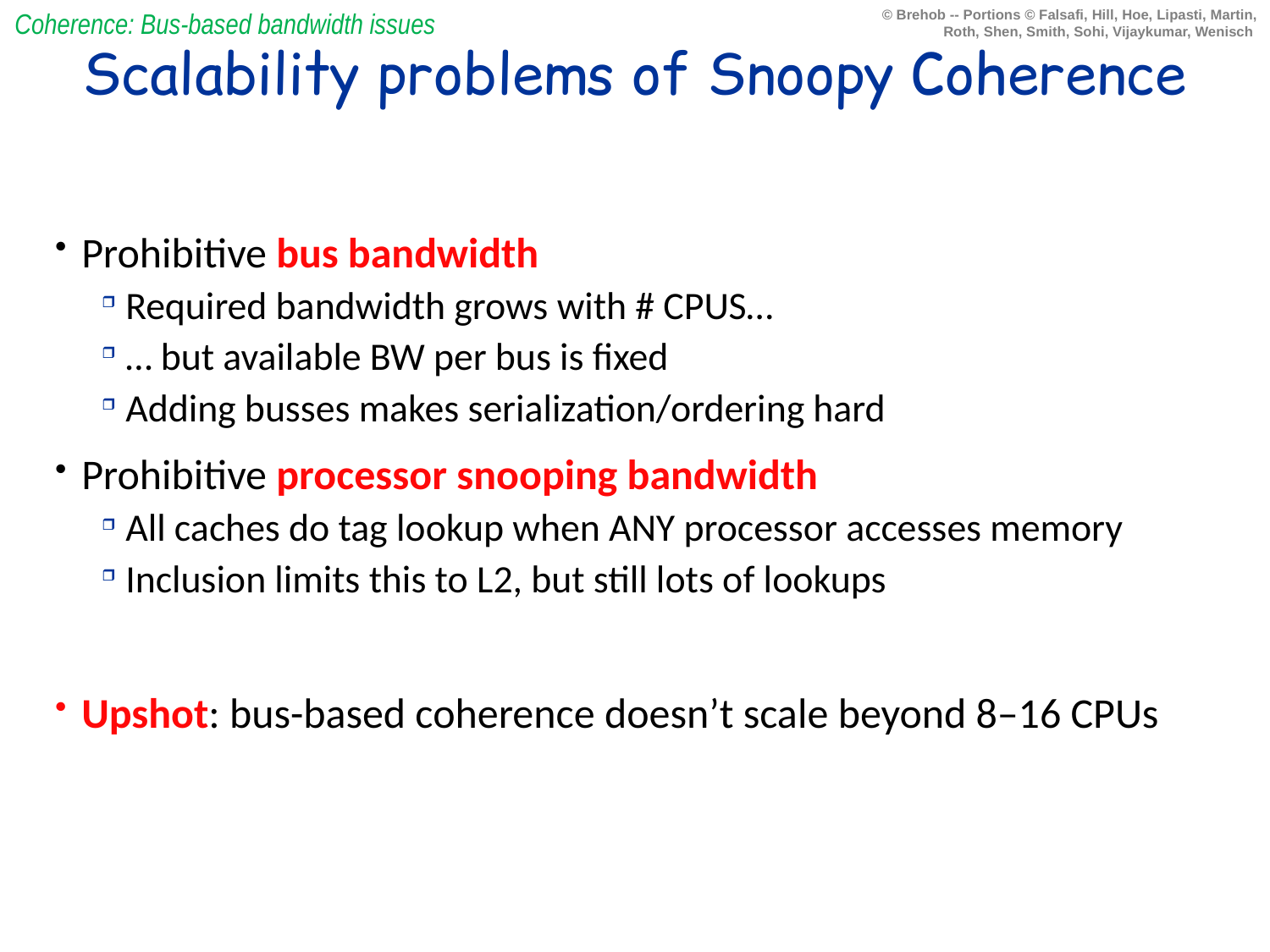

Coherence: Bus-based bandwidth issues
# Scalability problems of Snoopy Coherence

Prohibitive bus bandwidth
Required bandwidth grows with # CPUS…
… but available BW per bus is fixed
Adding busses makes serialization/ordering hard
Prohibitive processor snooping bandwidth
All caches do tag lookup when ANY processor accesses memory
Inclusion limits this to L2, but still lots of lookups

Upshot: bus-based coherence doesn’t scale beyond 8–16 CPUs